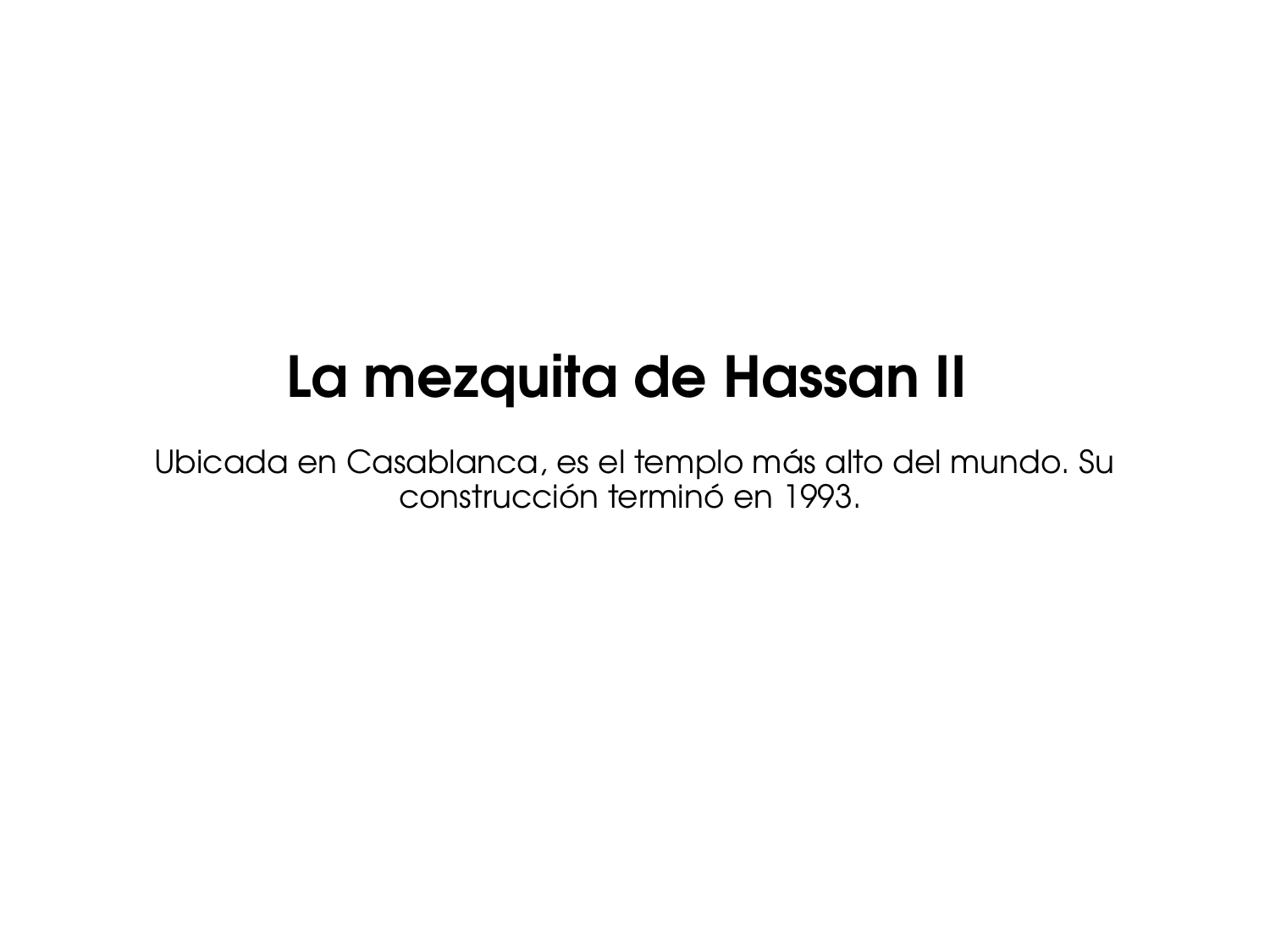

# La mezquita de Hassan II
Ubicada en Casablanca, es el templo más alto del mundo. Su construcción terminó en 1993.